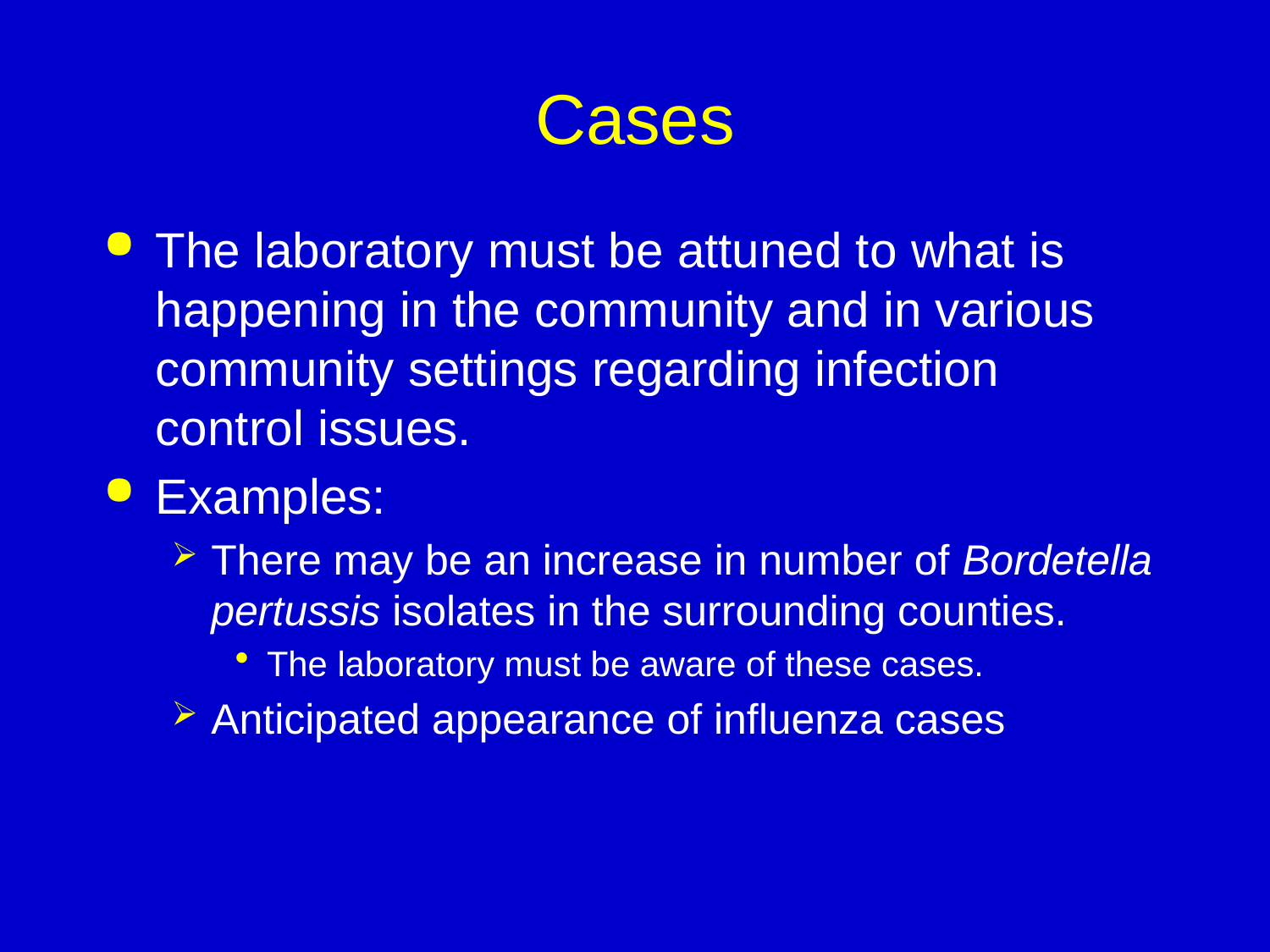

# Cases
The laboratory must be attuned to what is happening in the community and in various community settings regarding infection control issues.
Examples:
There may be an increase in number of Bordetella pertussis isolates in the surrounding counties.
The laboratory must be aware of these cases.
Anticipated appearance of influenza cases